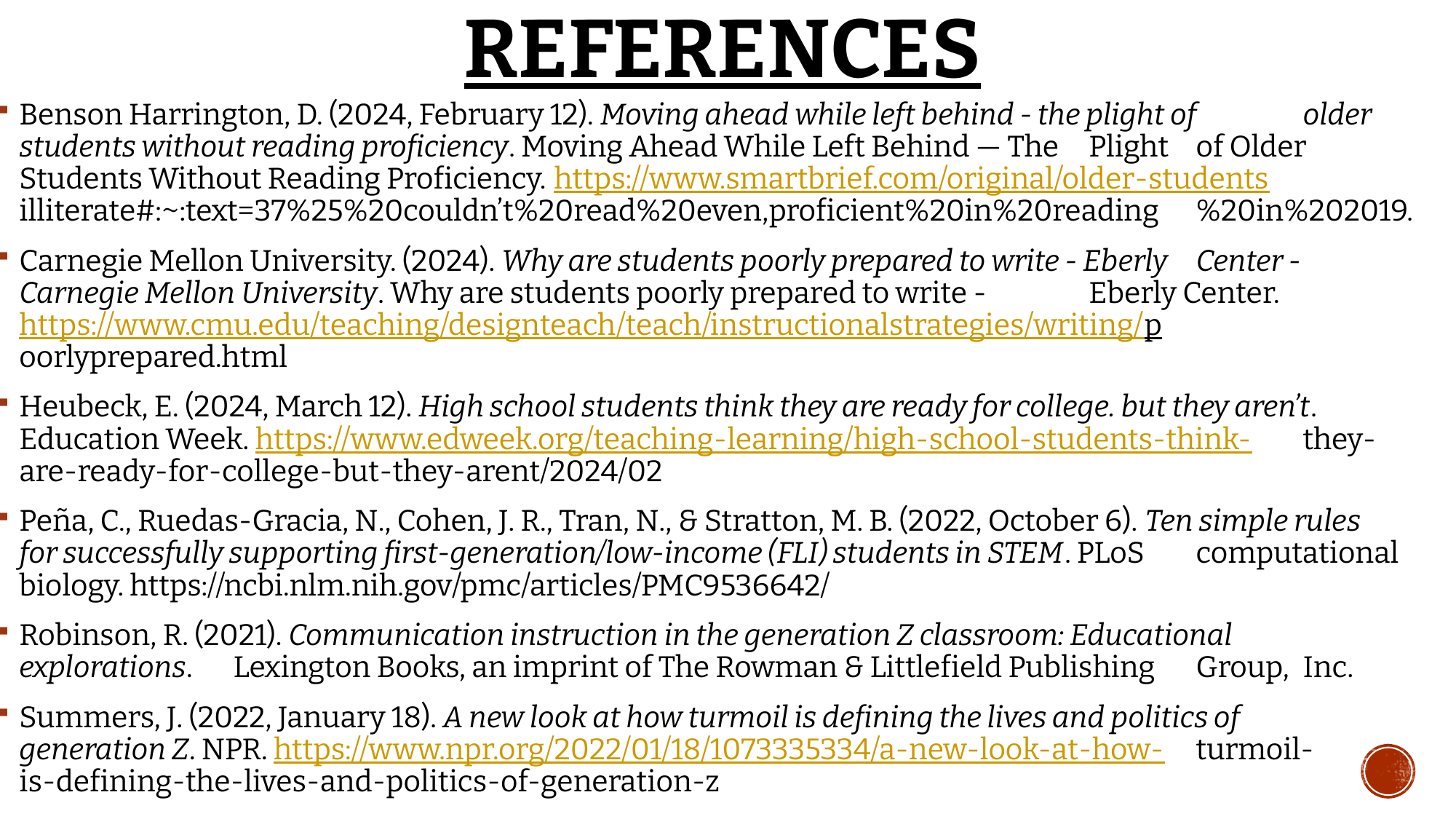

# References
Benson Harrington, D. (2024, February 12). Moving ahead while left behind - the plight of 	older 	students without reading proficiency. Moving Ahead While Left Behind — The 	Plight 	of Older Students Without Reading Proficiency. 	https://www.smartbrief.com/original/older-students 	illiterate#:~:text=37%25%20couldn’t%20read%20even,proficient%20in%20reading	%20in%202019.
Carnegie Mellon University. (2024). Why are students poorly prepared to write - Eberly 	Center - 	Carnegie Mellon University. Why are students poorly prepared to write - 	Eberly Center.	https://www.cmu.edu/teaching/designteach/teach/instructionalstrategies/writing/p	oorlyprepared.html
Heubeck, E. (2024, March 12). High school students think they are ready for college. but they aren’t. 	Education Week. https://www.edweek.org/teaching-learning/high-school-students-think-	they-	are-ready-for-college-but-they-arent/2024/02
Peña, C., Ruedas-Gracia, N., Cohen, J. R., Tran, N., & Stratton, M. B. (2022, October 6). Ten simple rules 	for successfully supporting first-generation/low-income (FLI) students in STEM. PLoS 	computational biology. https://ncbi.nlm.nih.gov/pmc/articles/PMC9536642/
Robinson, R. (2021). Communication instruction in the generation Z classroom: Educational 	explorations. 	Lexington Books, an imprint of The Rowman & Littlefield Publishing 	Group, 	Inc.
Summers, J. (2022, January 18). A new look at how turmoil is defining the lives and politics of 	generation Z. NPR. https://www.npr.org/2022/01/18/1073335334/a-new-look-at-how-	turmoil-	is-defining-the-lives-and-politics-of-generation-z